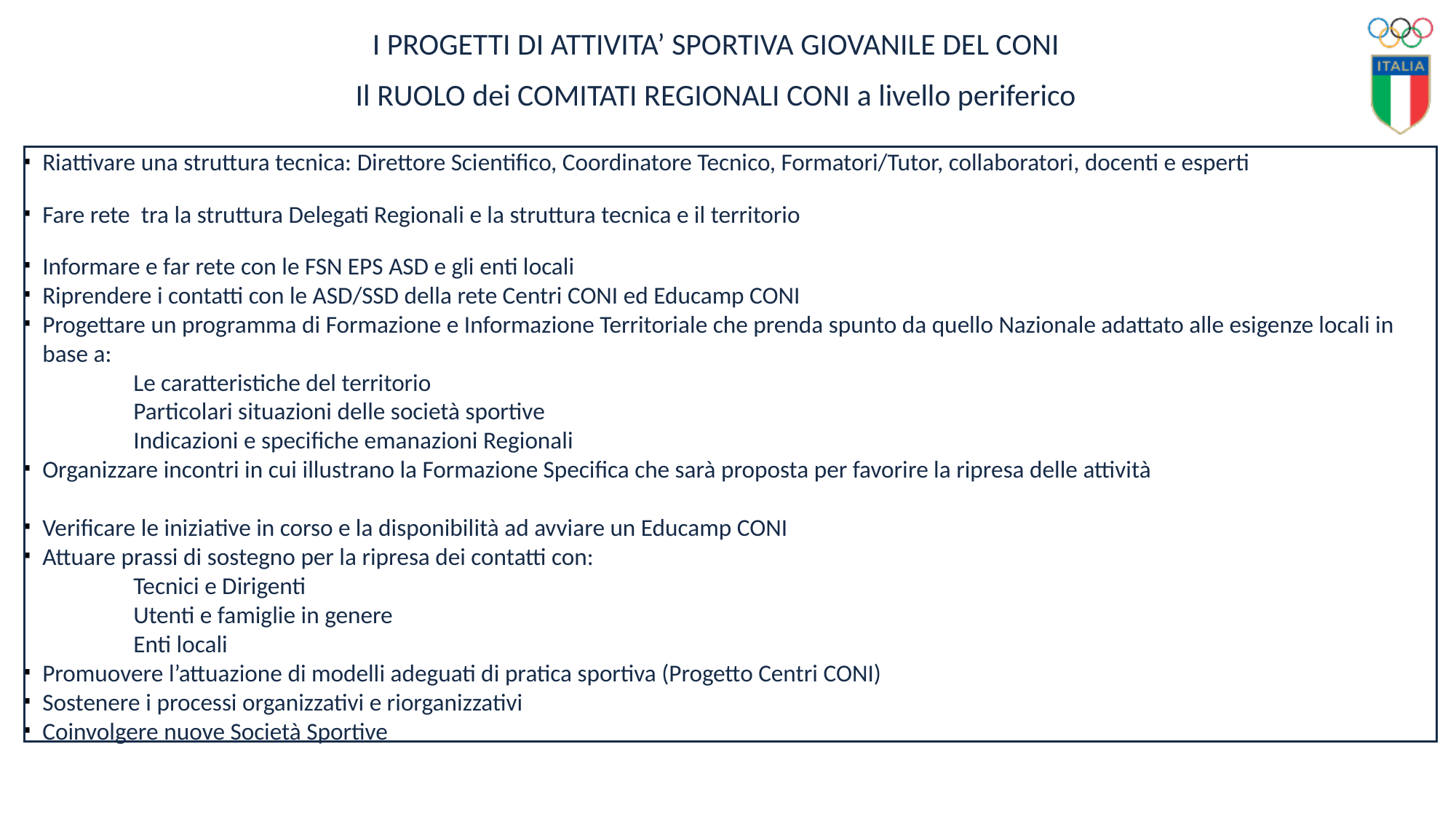

I PROGETTI DI ATTIVITA’ SPORTIVA GIOVANILE DEL CONI
Il RUOLO dei COMITATI REGIONALI CONI a livello periferico
Riattivare una struttura tecnica: Direttore Scientifico, Coordinatore Tecnico, Formatori/Tutor, collaboratori, docenti e esperti
Fare rete  tra la struttura Delegati Regionali e la struttura tecnica e il territorio
Informare e far rete con le FSN EPS ASD e gli enti locali
Riprendere i contatti con le ASD/SSD della rete Centri CONI ed Educamp CONI
Progettare un programma di Formazione e Informazione Territoriale che prenda spunto da quello Nazionale adattato alle esigenze locali in base a:
	Le caratteristiche del territorio
	Particolari situazioni delle società sportive
	Indicazioni e specifiche emanazioni Regionali
Organizzare incontri in cui illustrano la Formazione Specifica che sarà proposta per favorire la ripresa delle attività

Verificare le iniziative in corso e la disponibilità ad avviare un Educamp CONI
Attuare prassi di sostegno per la ripresa dei contatti con:
	Tecnici e Dirigenti
	Utenti e famiglie in genere
	Enti locali
Promuovere l’attuazione di modelli adeguati di pratica sportiva (Progetto Centri CONI)
Sostenere i processi organizzativi e riorganizzativi
Coinvolgere nuove Società Sportive